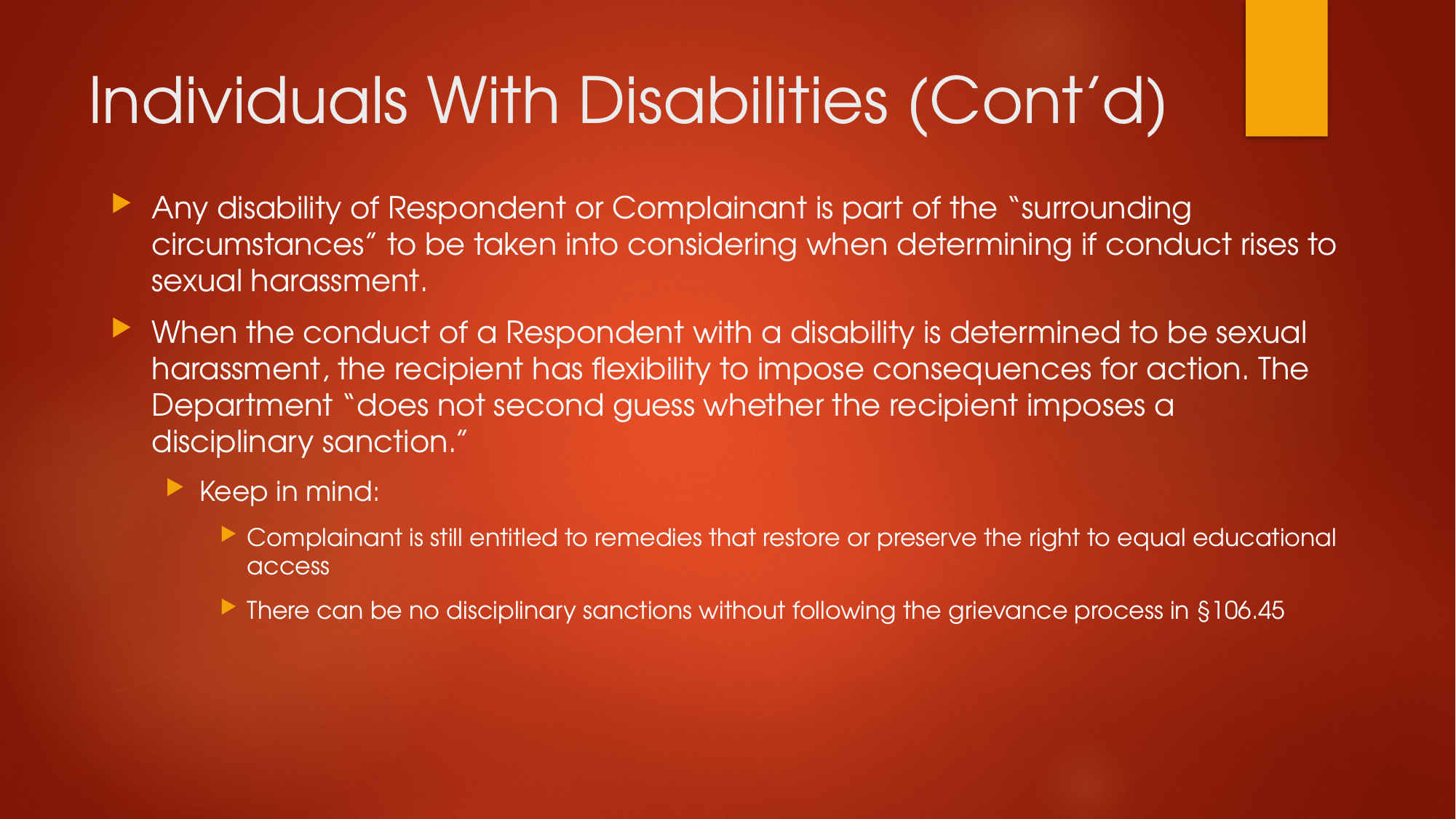

# Individuals With Disabilities (Cont’d)
Any disability of Respondent or Complainant is part of the “surrounding circumstances” to be taken into considering when determining if conduct rises to sexual harassment.
When the conduct of a Respondent with a disability is determined to be sexual harassment, the recipient has flexibility to impose consequences for action. The Department “does not second guess whether the recipient imposes a disciplinary sanction.”
Keep in mind:
Complainant is still entitled to remedies that restore or preserve the right to equal educational access
There can be no disciplinary sanctions without following the grievance process in §106.45